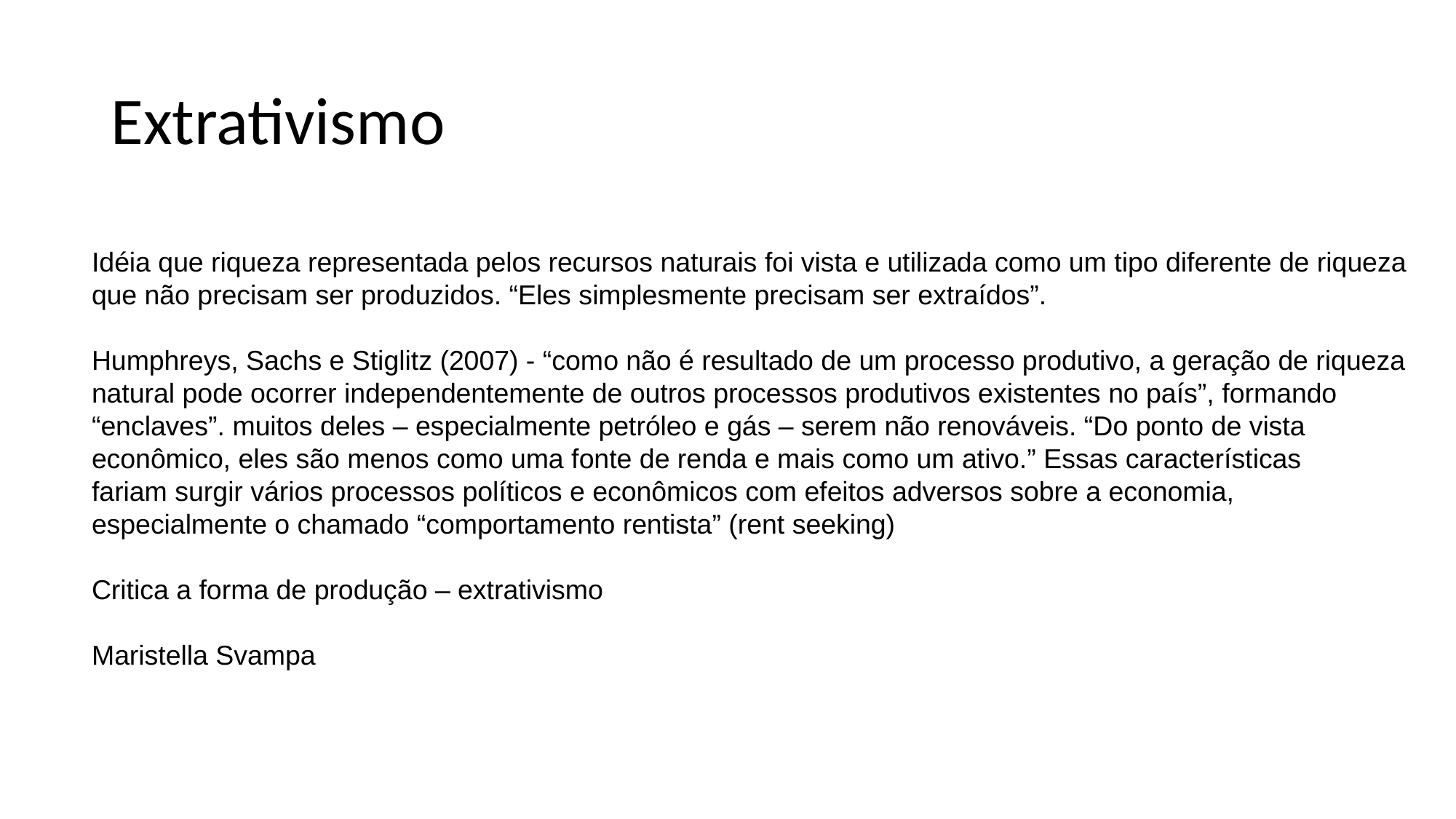

# Extrativismo
Idéia que riqueza representada pelos recursos naturais foi vista e utilizada como um tipo diferente de riqueza que não precisam ser produzidos. “Eles simplesmente precisam ser extraídos”.

Humphreys, Sachs e Stiglitz (2007) - “como não é resultado de um processo produtivo, a geração de riqueza natural pode ocorrer independentemente de outros processos produtivos existentes no país”, formando
“enclaves”. muitos deles – especialmente petróleo e gás – serem não renováveis. “Do ponto de vista econômico, eles são menos como uma fonte de renda e mais como um ativo.” Essas características
fariam surgir vários processos políticos e econômicos com efeitos adversos sobre a economia, especialmente o chamado “comportamento rentista” (rent seeking)

Critica a forma de produção – extrativismo

Maristella Svampa